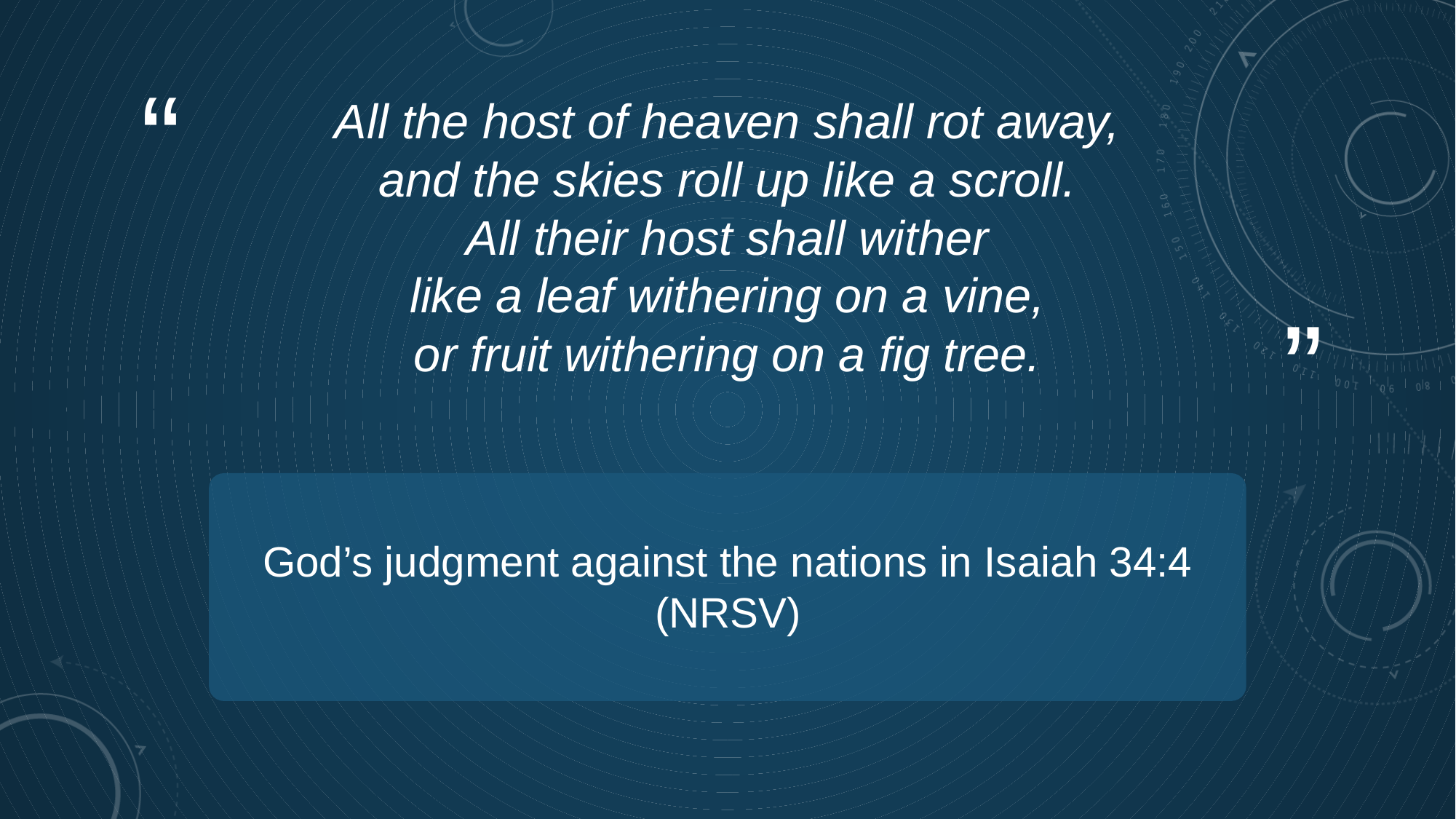

# All the host of heaven shall rot away, and the skies roll up like a scroll. All their host shall wither like a leaf withering on a vine, or fruit withering on a fig tree.
God’s judgment against the nations in Isaiah 34:4 (NRSV)